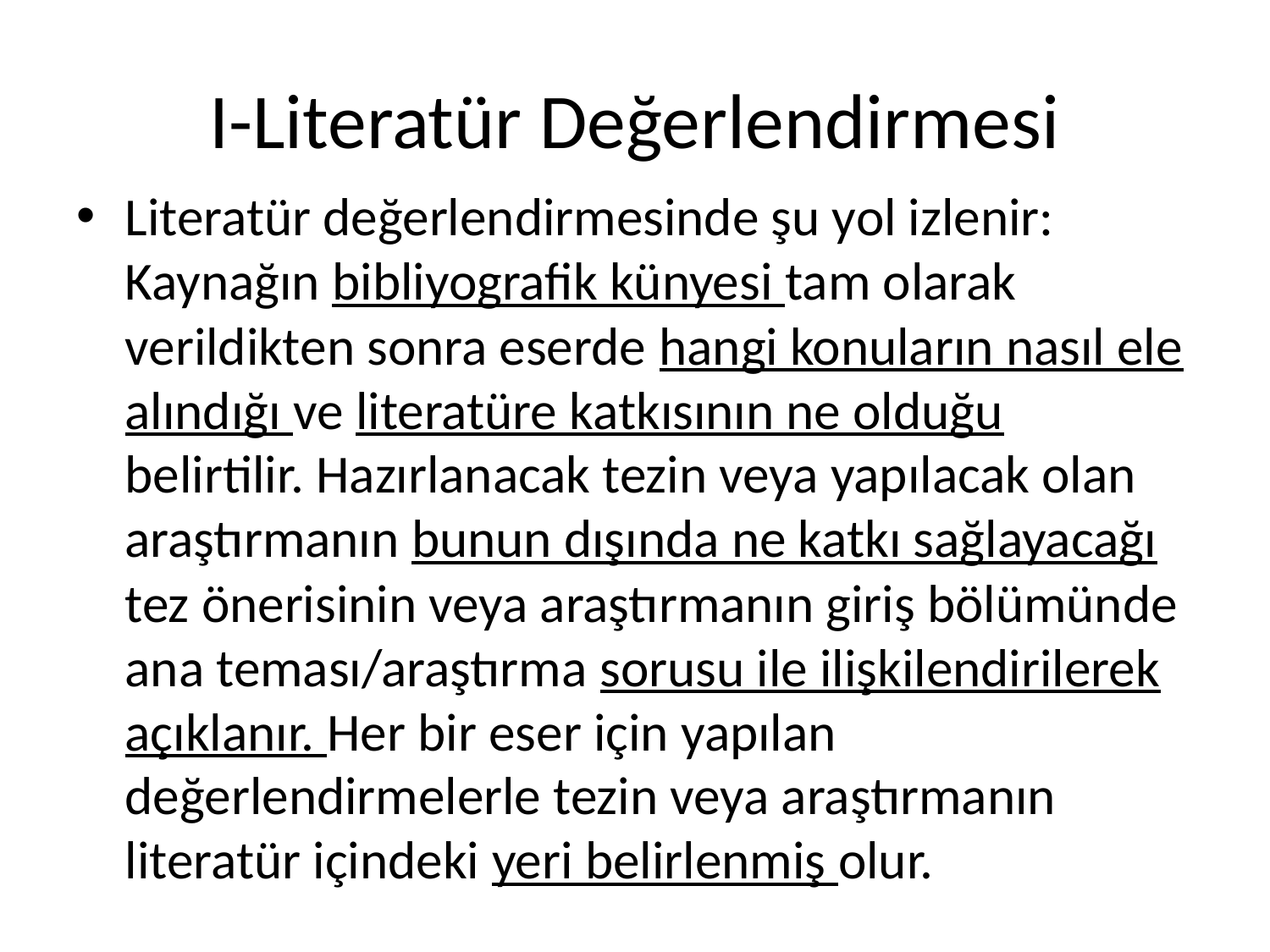

# I-Literatür Değerlendirmesi
Literatür değerlendirmesinde şu yol izlenir: Kaynağın bibliyografik künyesi tam olarak verildikten sonra eserde hangi konuların nasıl ele alındığı ve literatüre katkısının ne olduğu belirtilir. Hazırlanacak tezin veya yapılacak olan araştırmanın bunun dışında ne katkı sağlayacağı tez önerisinin veya araştırmanın giriş bölümünde ana teması/araştırma sorusu ile ilişkilendirilerek açıklanır. Her bir eser için yapılan değerlendirmelerle tezin veya araştırmanın literatür içindeki yeri belirlenmiş olur.